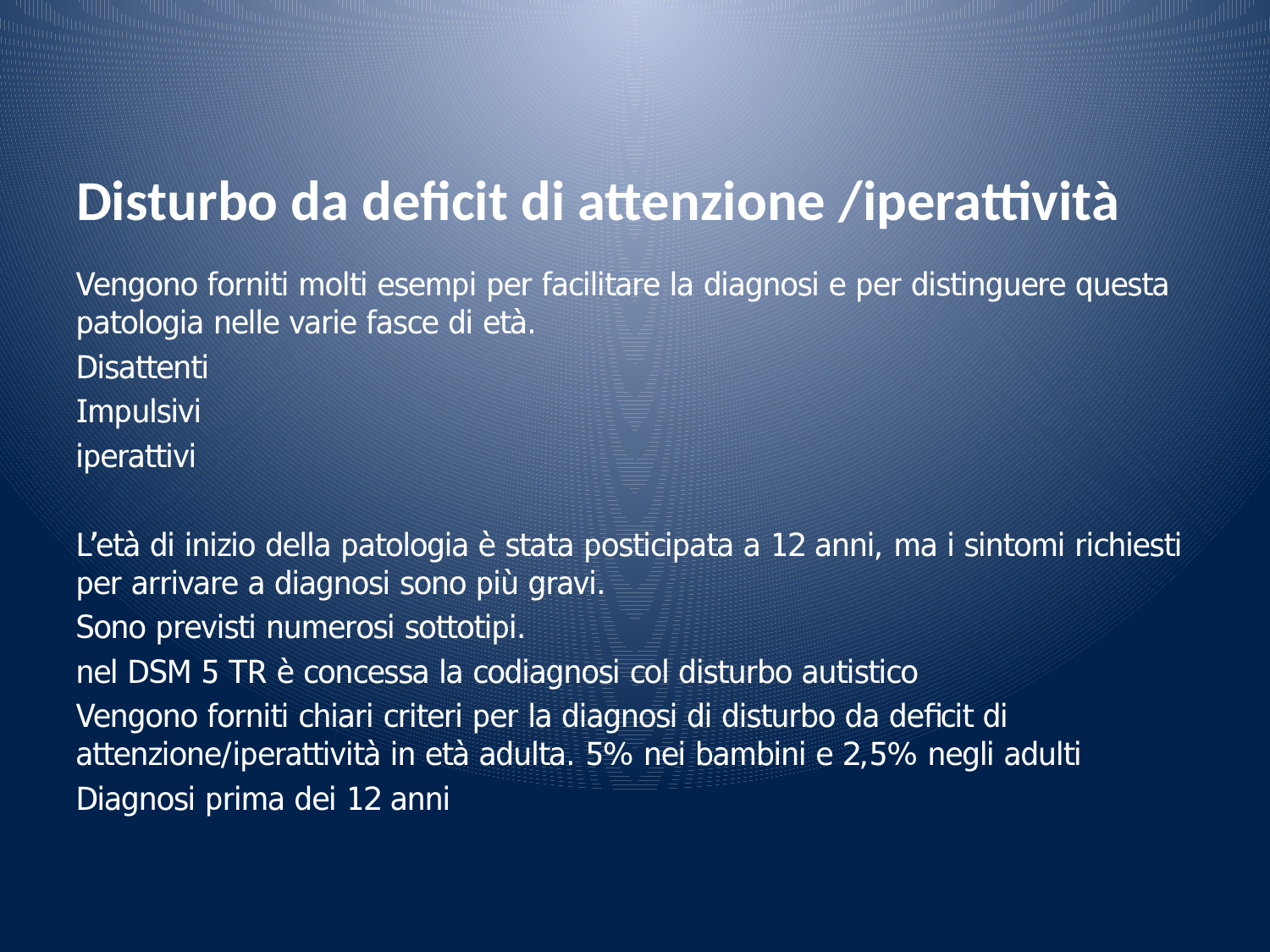

# Disturbo da deficit di attenzione /iperattività
Vengono forniti molti esempi per facilitare la diagnosi e per distinguere questa patologia nelle varie fasce di età.
Disattenti
Impulsivi
iperattivi

L’età di inizio della patologia è stata posticipata a 12 anni, ma i sintomi richiesti per arrivare a diagnosi sono più gravi.
Sono previsti numerosi sottotipi.
nel DSM 5 TR è concessa la codiagnosi col disturbo autistico
Vengono forniti chiari criteri per la diagnosi di disturbo da deficit di attenzione/iperattività in età adulta. 5% nei bambini e 2,5% negli adulti
Diagnosi prima dei 12 anni